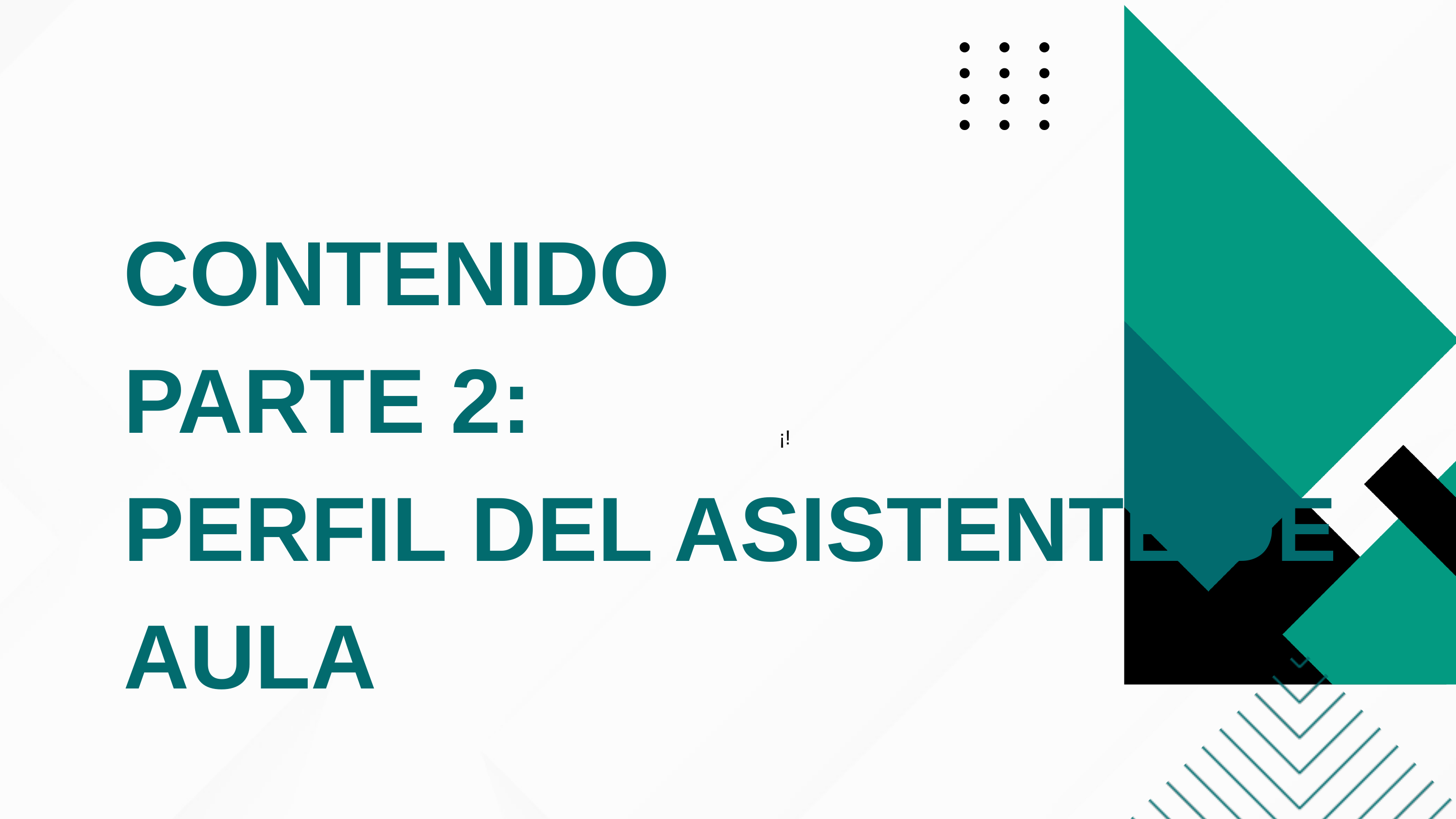

CONTENIDO
PARTE 2:
PERFIL DEL ASISTENTE DE AULA
¡!